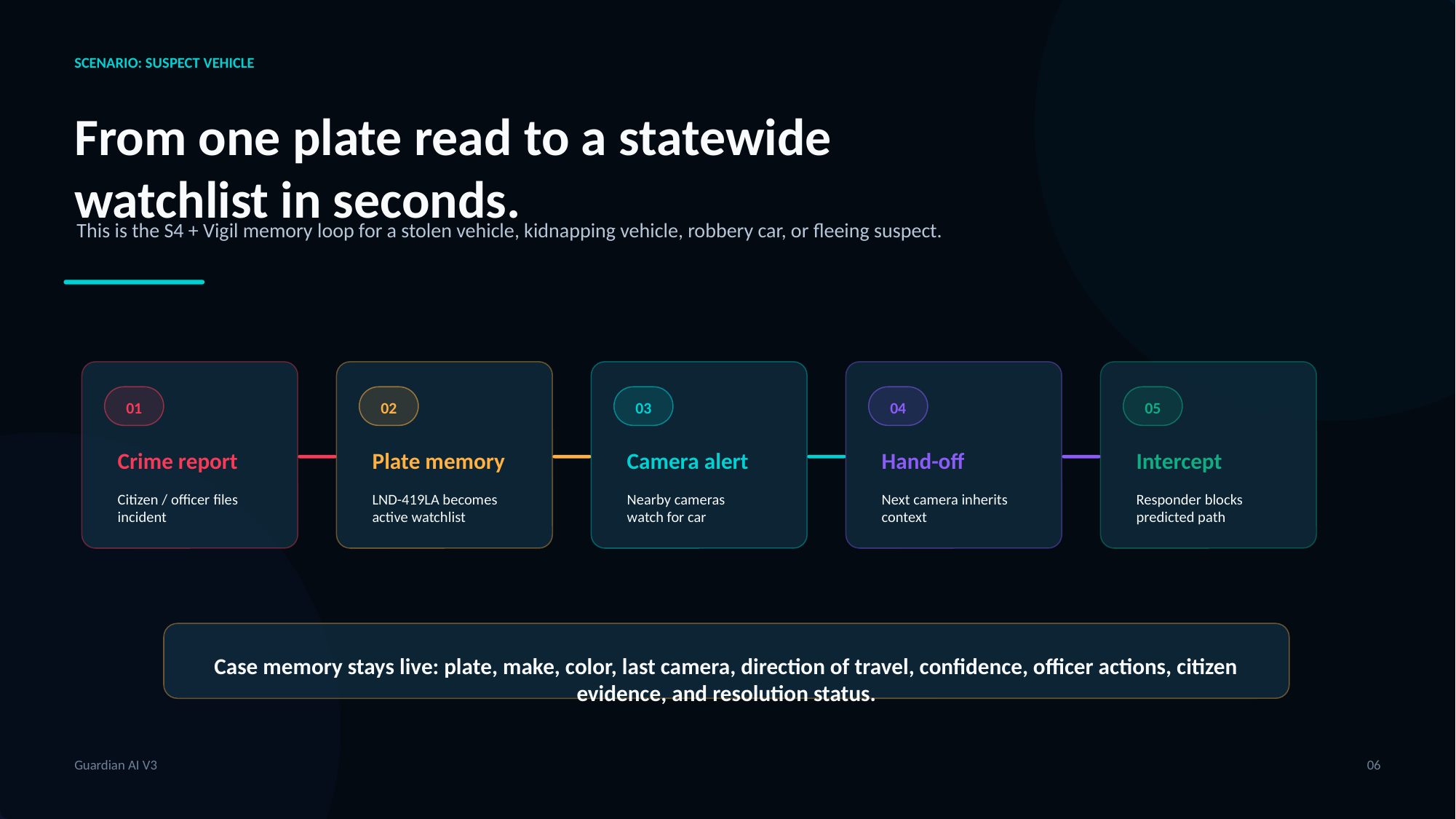

SCENARIO: SUSPECT VEHICLE
From one plate read to a statewide watchlist in seconds.
This is the S4 + Vigil memory loop for a stolen vehicle, kidnapping vehicle, robbery car, or fleeing suspect.

01
02
03
04
05

Crime report
Plate memory
Camera alert
Hand-off
Intercept

Citizen / officer files incident
LND-419LA becomes active watchlist
Nearby cameras watch for car
Next camera inherits context
Responder blocks predicted path

Case memory stays live: plate, make, color, last camera, direction of travel, confidence, officer actions, citizen evidence, and resolution status.
Guardian AI V3
06